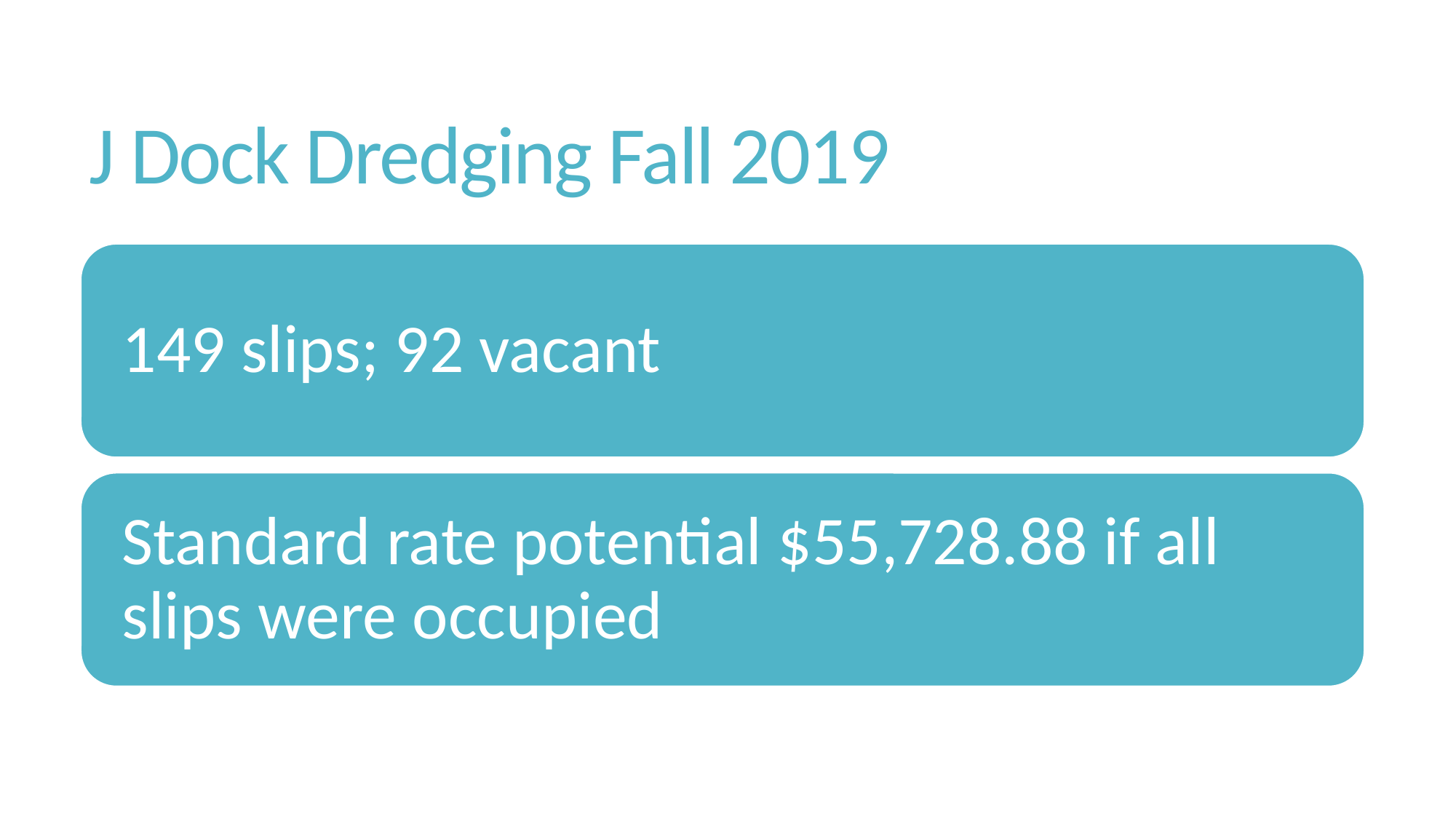

# J Dock Dredging Fall 2019
149 slips; 92 vacant
Standard rate potential $55,728.88 if all slips were occupied